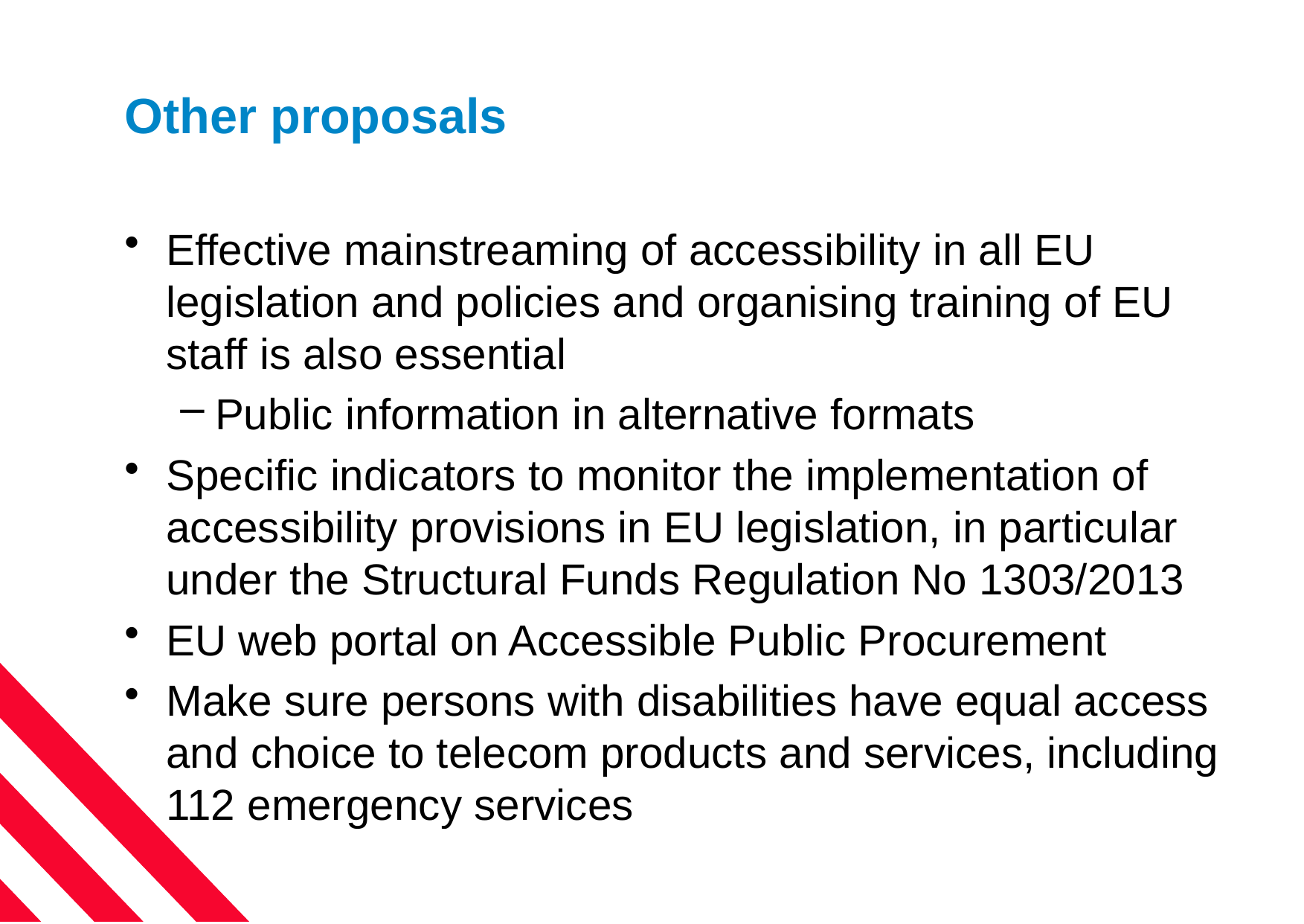

Other proposals

Effective mainstreaming of accessibility in all EU legislation and policies and organising training of EU staff is also essential
Public information in alternative formats
Specific indicators to monitor the implementation of accessibility provisions in EU legislation, in particular under the Structural Funds Regulation No 1303/2013
EU web portal on Accessible Public Procurement
Make sure persons with disabilities have equal access and choice to telecom products and services, including 112 emergency services